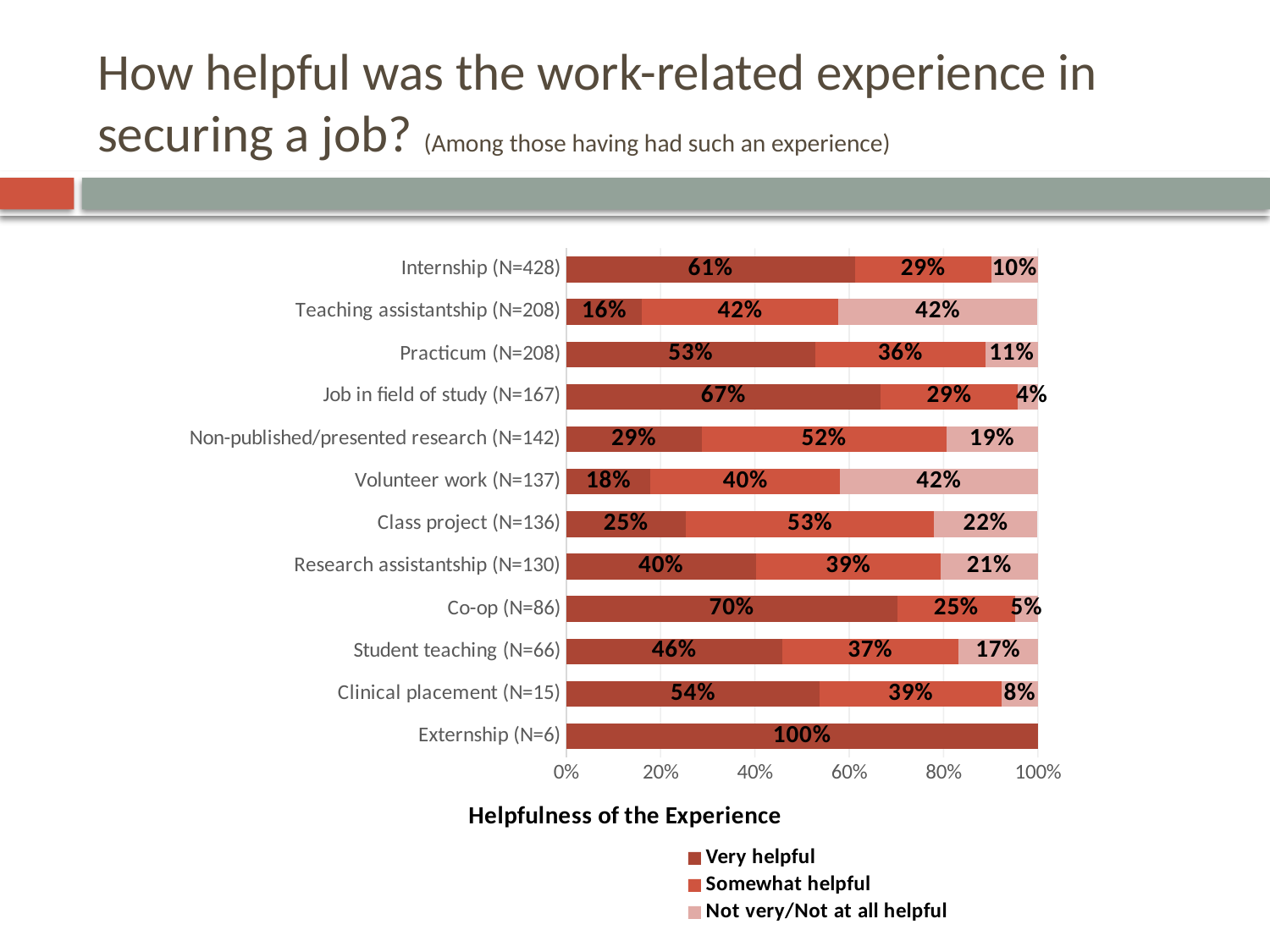

# How helpful was the work-related experience in securing a job? (Among those having had such an experience)

### Chart

| Category | Very helpful | Somewhat helpful | Not very/Not at all helpful |
|---|---|---|---|
| Externship (N=6) | 1.0 | 0.0 | 0.0 |
| Clinical placement (N=15) | 0.538 | 0.385 | 0.077 |
| Student teaching (N=66) | 0.458 | 0.373 | 0.16999999999999998 |
| Co-op (N=86) | 0.702 | 0.25 | 0.048 |
| Research assistantship (N=130) | 0.402 | 0.392 | 0.206 |
| Class project (N=136) | 0.254 | 0.526 | 0.219 |
| Volunteer work (N=137) | 0.179 | 0.402 | 0.42000000000000004 |
| Non-published/presented research (N=142) | 0.287 | 0.519 | 0.194 |
| Job in field of study (N=167) | 0.667 | 0.29 | 0.043000000000000003 |
| Practicum (N=208) | 0.528 | 0.361 | 0.111 |
| Teaching assistantship (N=208) | 0.161 | 0.416 | 0.422 |
| Internship (N=428) | 0.612 | 0.289 | 0.09899999999999999 |